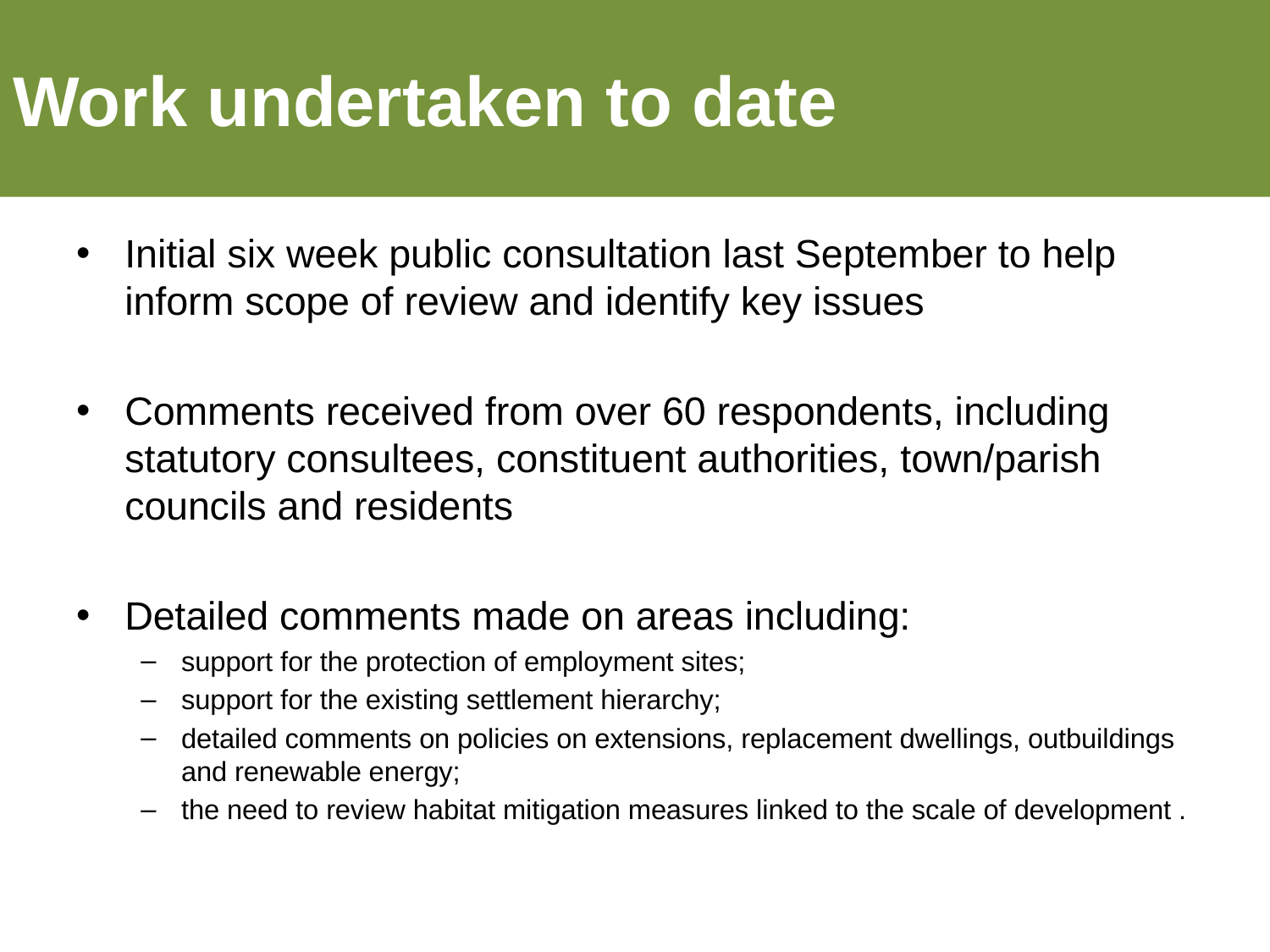

# Work undertaken to date
Initial six week public consultation last September to help inform scope of review and identify key issues

Comments received from over 60 respondents, including statutory consultees, constituent authorities, town/parish councils and residents

Detailed comments made on areas including:
support for the protection of employment sites;
support for the existing settlement hierarchy;
detailed comments on policies on extensions, replacement dwellings, outbuildings and renewable energy;
the need to review habitat mitigation measures linked to the scale of development .